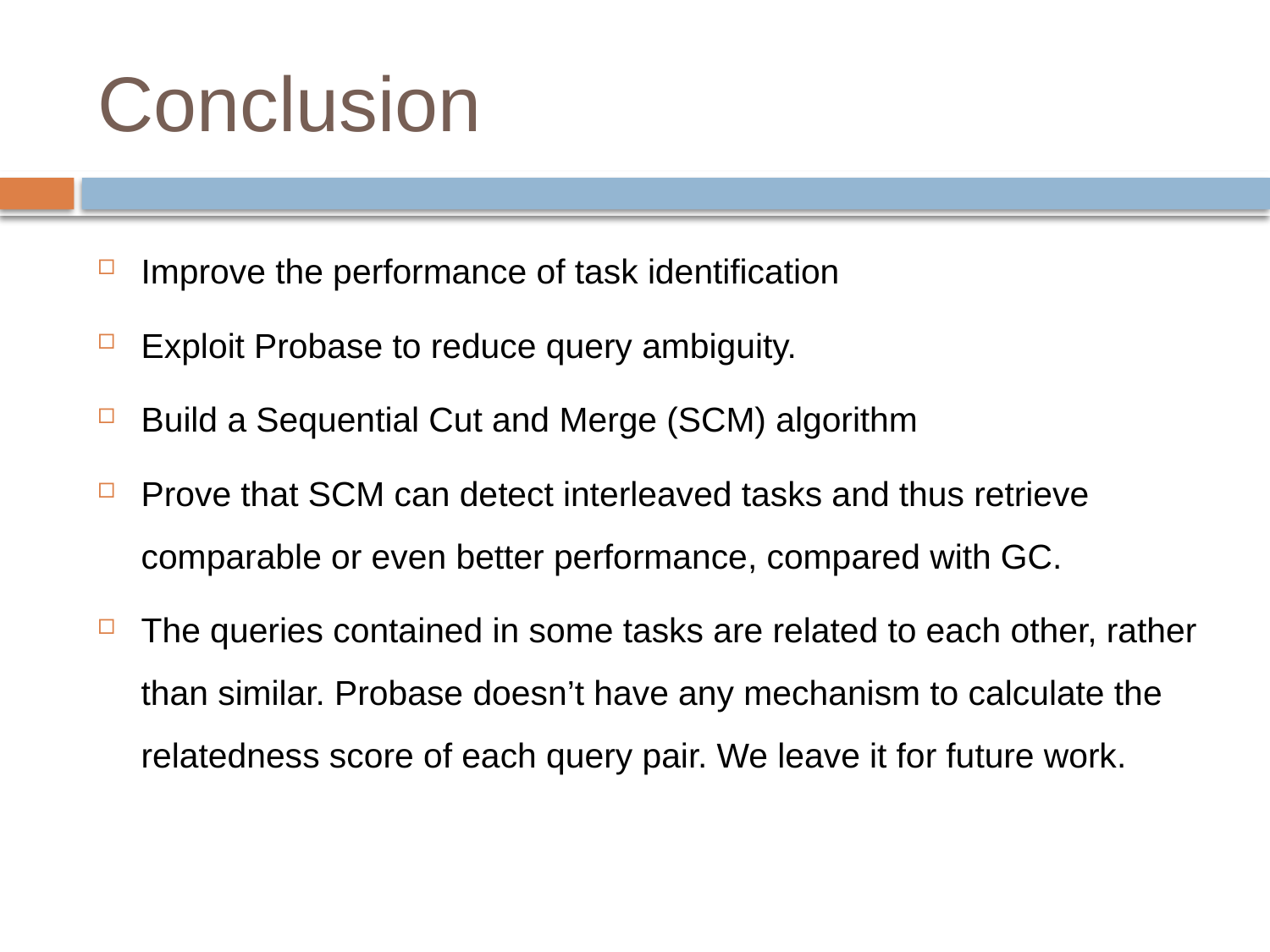

# Conclusion
Improve the performance of task identification
Exploit Probase to reduce query ambiguity.
Build a Sequential Cut and Merge (SCM) algorithm
Prove that SCM can detect interleaved tasks and thus retrieve comparable or even better performance, compared with GC.
The queries contained in some tasks are related to each other, rather than similar. Probase doesn’t have any mechanism to calculate the relatedness score of each query pair. We leave it for future work.